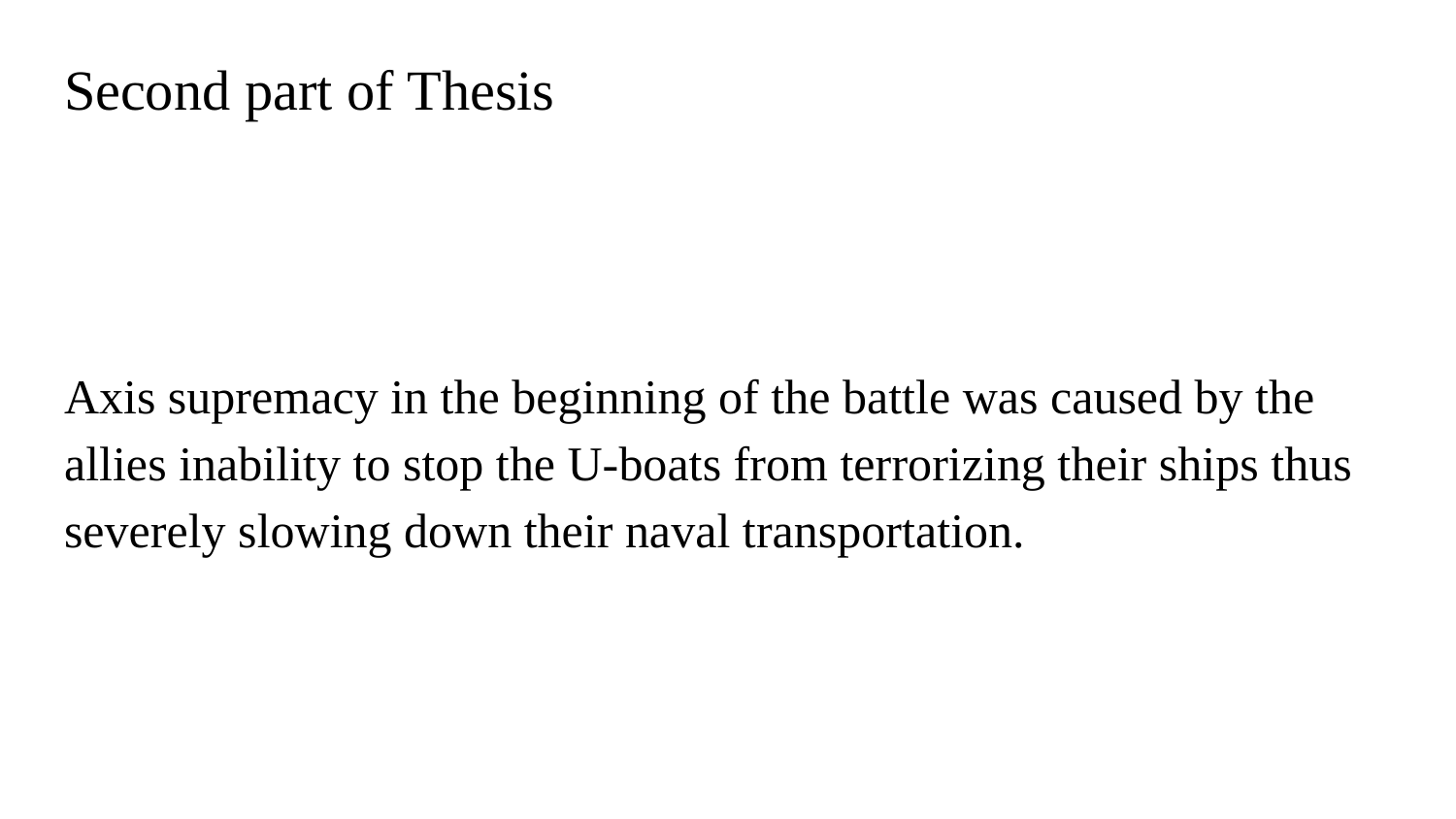

# Second part of Thesis

Axis supremacy in the beginning of the battle was caused by the allies inability to stop the U-boats from terrorizing their ships thus severely slowing down their naval transportation.